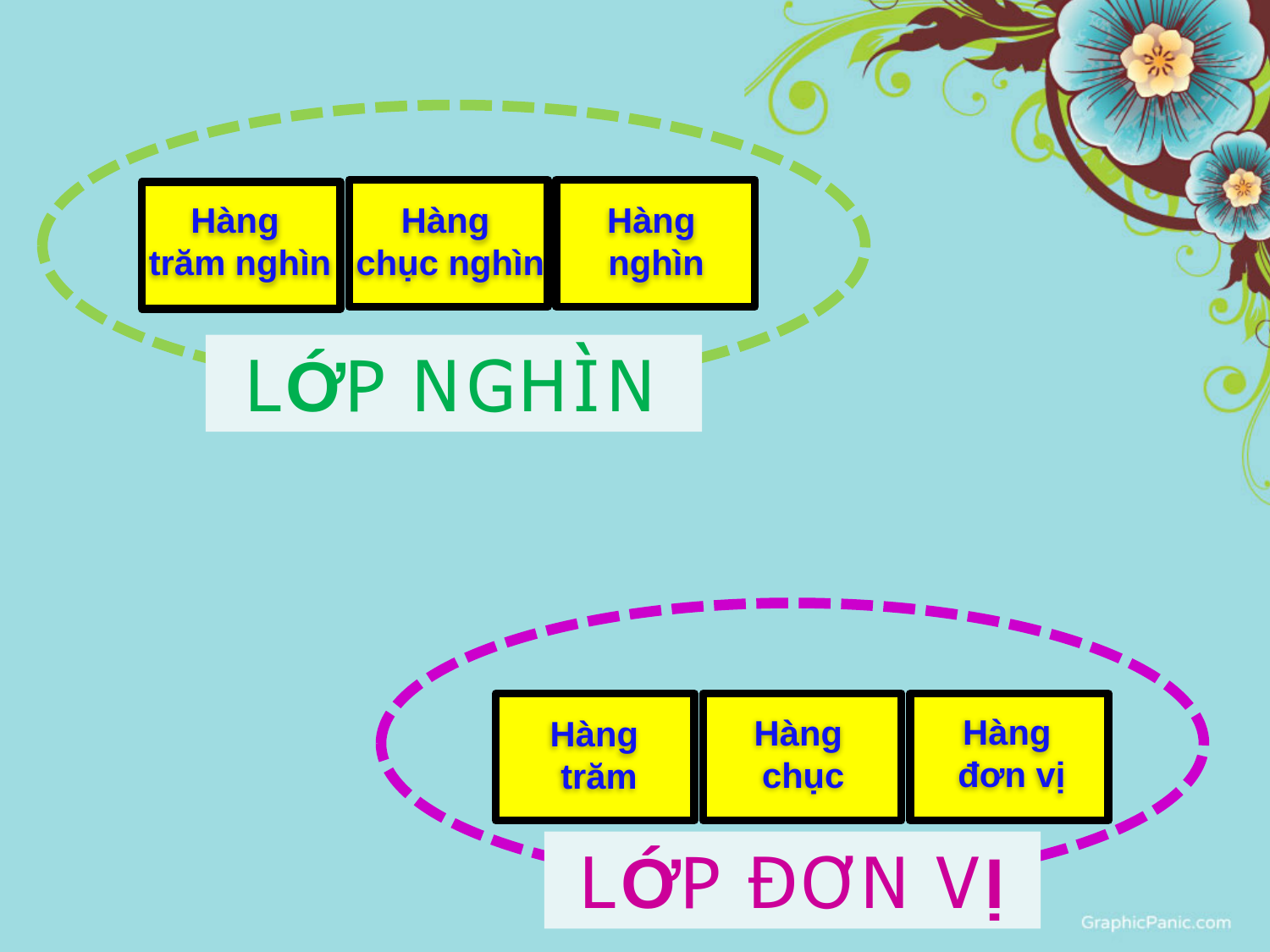

Hàng
chục nghìn

Hàng
nghìn

Hàng
trăm nghìn
LỚP NGHÌN

Hàng
đơn vị
Hàng
chục
Hàng
trăm
LỚP ĐƠN VỊ